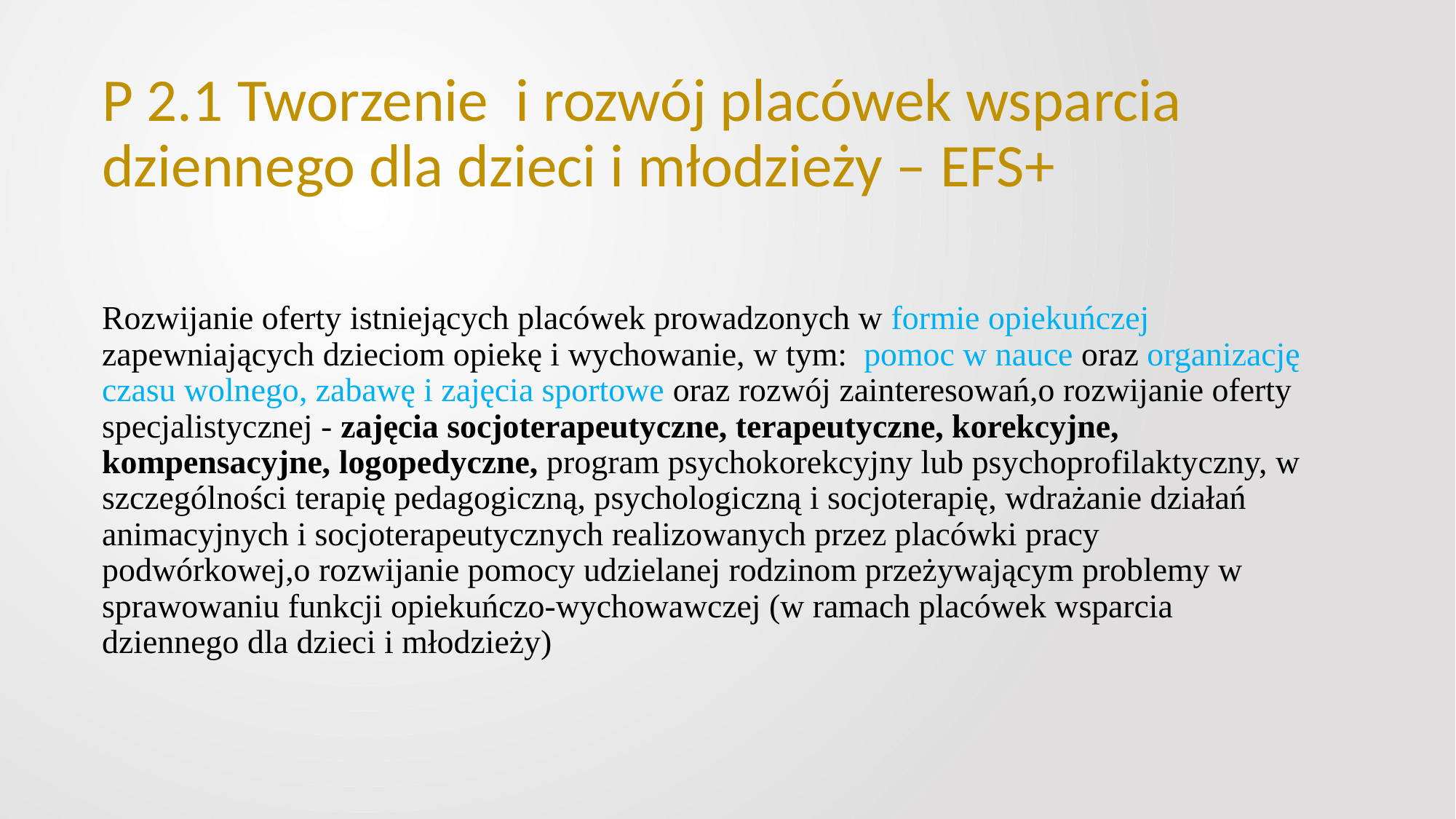

P 2.1 Tworzenie  i rozwój placówek wsparcia dziennego dla dzieci i młodzieży – EFS+

Rozwijanie oferty istniejących placówek prowadzonych w formie opiekuńczej zapewniających dzieciom opiekę i wychowanie, w tym:  pomoc w nauce oraz organizację czasu wolnego, zabawę i zajęcia sportowe oraz rozwój zainteresowań,o rozwijanie oferty specjalistycznej - zajęcia socjoterapeutyczne, terapeutyczne, korekcyjne, kompensacyjne, logopedyczne, program psychokorekcyjny lub psychoprofilaktyczny, w szczególności terapię pedagogiczną, psychologiczną i socjoterapię, wdrażanie działań animacyjnych i socjoterapeutycznych realizowanych przez placówki pracy podwórkowej,o rozwijanie pomocy udzielanej rodzinom przeżywającym problemy w sprawowaniu funkcji opiekuńczo-wychowawczej (w ramach placówek wsparcia dziennego dla dzieci i młodzieży)